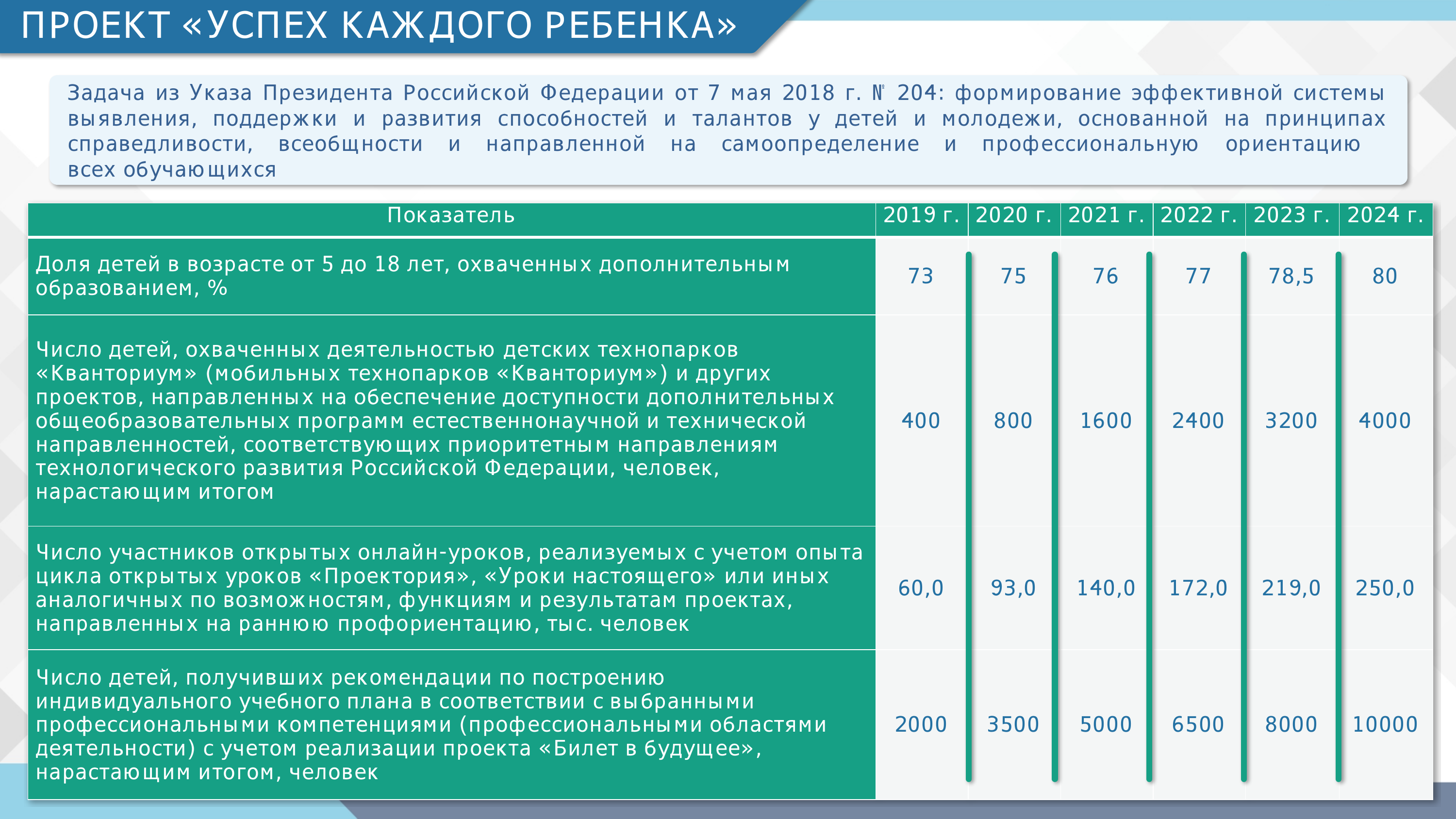

ПРОЕКТ «УСПЕХ КАЖДОГО РЕБЕНКА»
Задача из Указа Президента Российской Федерации от 7 мая 2018 г. № 204: формирование эффективной системы выявления, поддержки и развития способностей и талантов у детей и молодежи, основанной на принципах справедливости, всеобщности и направленной на самоопределение и профессиональную ориентацию
всех обучающихся
| Показатель | 2019 г. | 2020 г. | 2021 г. | 2022 г. | 2023 г. | 2024 г. |
| --- | --- | --- | --- | --- | --- | --- |
| Доля детей в возрасте от 5 до 18 лет, охваченных дополнительным образованием, % | 73 | 75 | 76 | 77 | 78,5 | 80 |
| Число детей, охваченных деятельностью детских технопарков «Кванториум» (мобильных технопарков «Кванториум») и других проектов, направленных на обеспечение доступности дополнительных общеобразовательных программ естественнонаучной и технической направленностей, соответствующих приоритетным направлениям технологического развития Российской Федерации, человек, нарастающим итогом | 400 | 800 | 1600 | 2400 | 3200 | 4000 |
| Число участников открытых онлайн-уроков, реализуемых с учетом опыта цикла открытых уроков «Проектория», «Уроки настоящего» или иных аналогичных по возможностям, функциям и результатам проектах, направленных на раннюю профориентацию, тыс. человек | 60,0 | 93,0 | 140,0 | 172,0 | 219,0 | 250,0 |
| Число детей, получивших рекомендации по построению индивидуального учебного плана в соответствии с выбранными профессиональными компетенциями (профессиональными областями деятельности) с учетом реализации проекта «Билет в будущее», нарастающим итогом, человек | 2000 | 3500 | 5000 | 6500 | 8000 | 10000 |